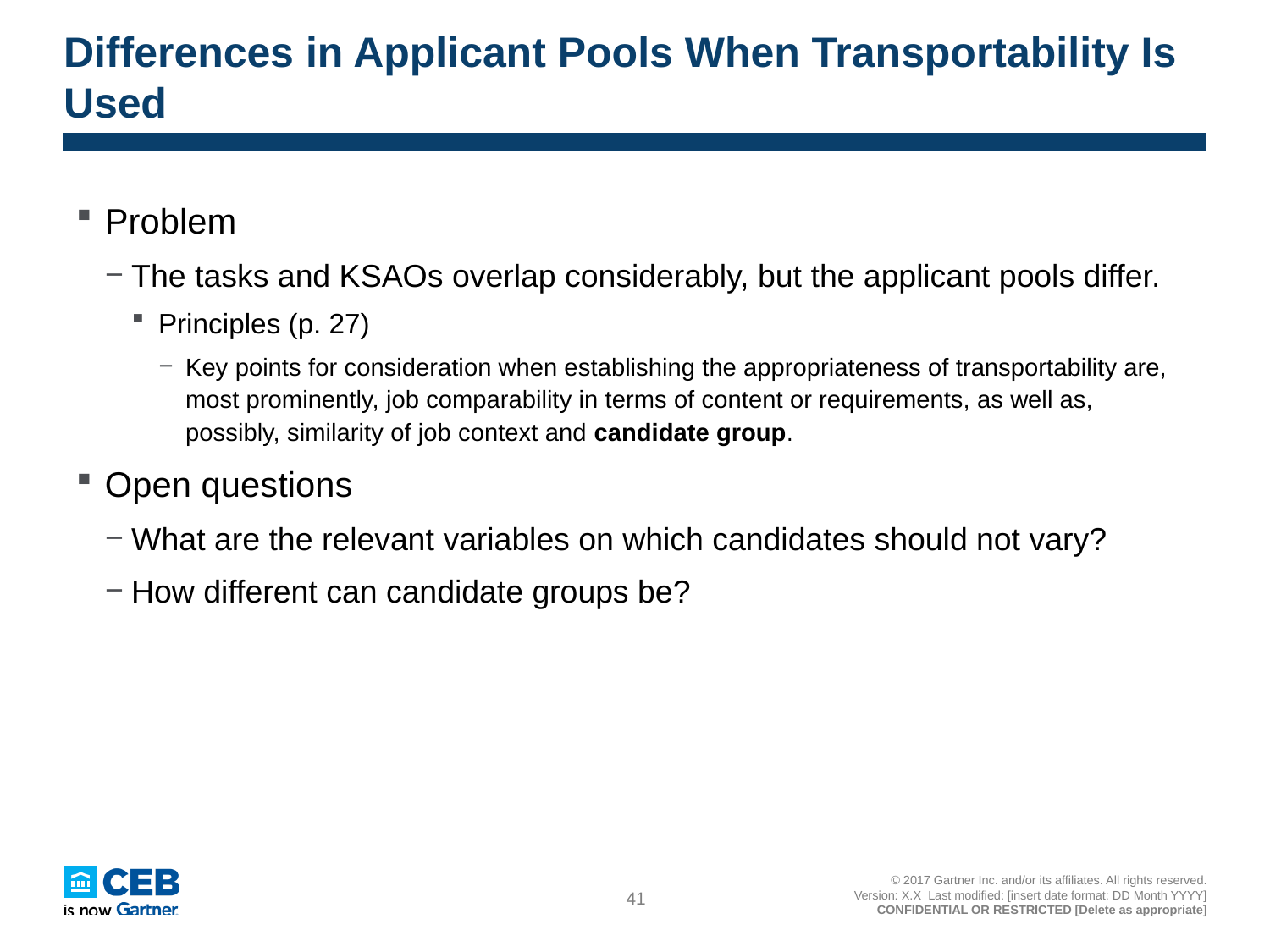

# Differences in Applicant Pools When Transportability Is Used
Problem
The tasks and KSAOs overlap considerably, but the applicant pools differ.
Principles (p. 27)
Key points for consideration when establishing the appropriateness of transportability are, most prominently, job comparability in terms of content or requirements, as well as, possibly, similarity of job context and candidate group.
Open questions
What are the relevant variables on which candidates should not vary?
How different can candidate groups be?